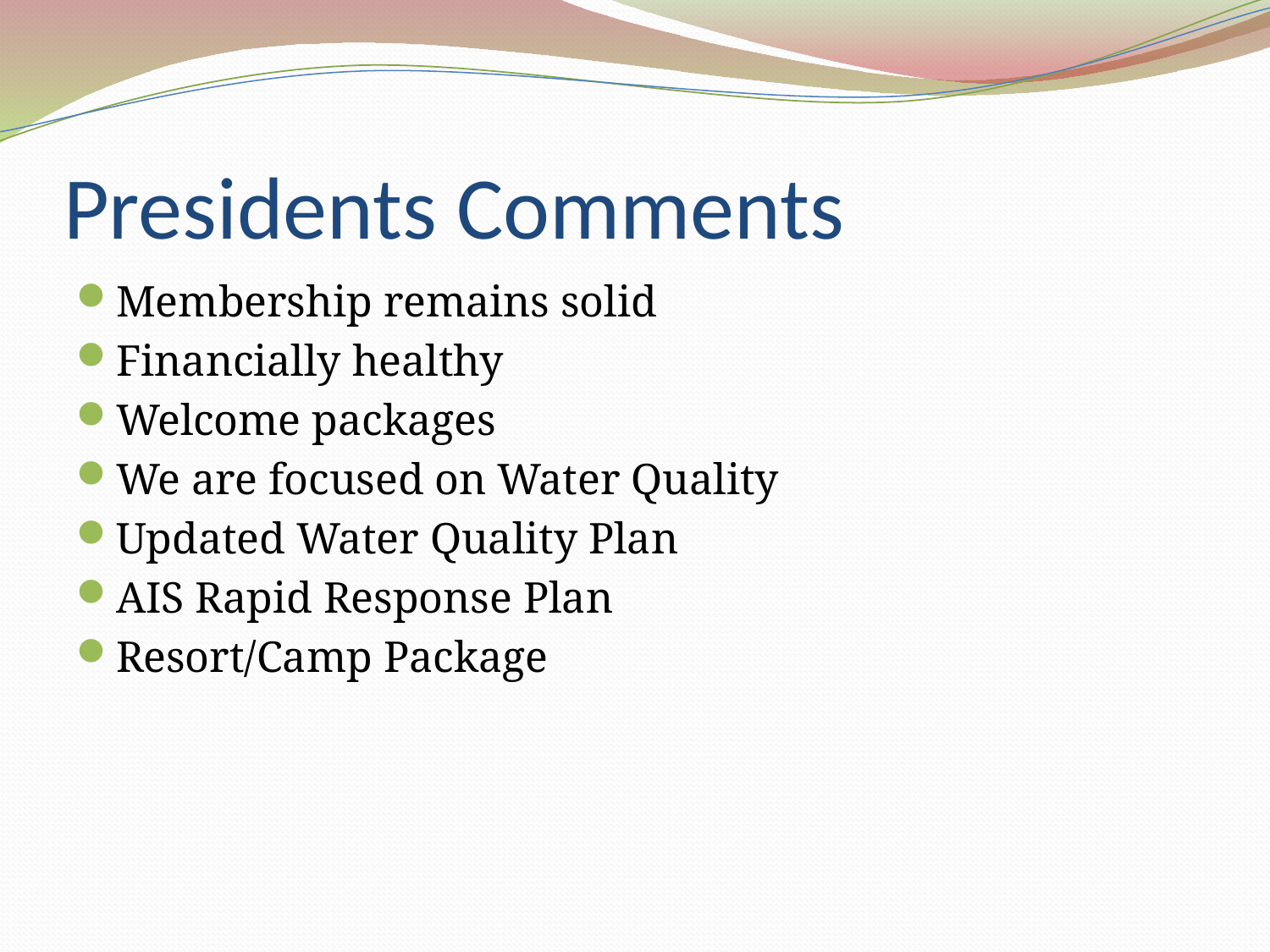

# Presidents Comments
Membership remains solid
Financially healthy
Welcome packages
We are focused on Water Quality
Updated Water Quality Plan
AIS Rapid Response Plan
Resort/Camp Package